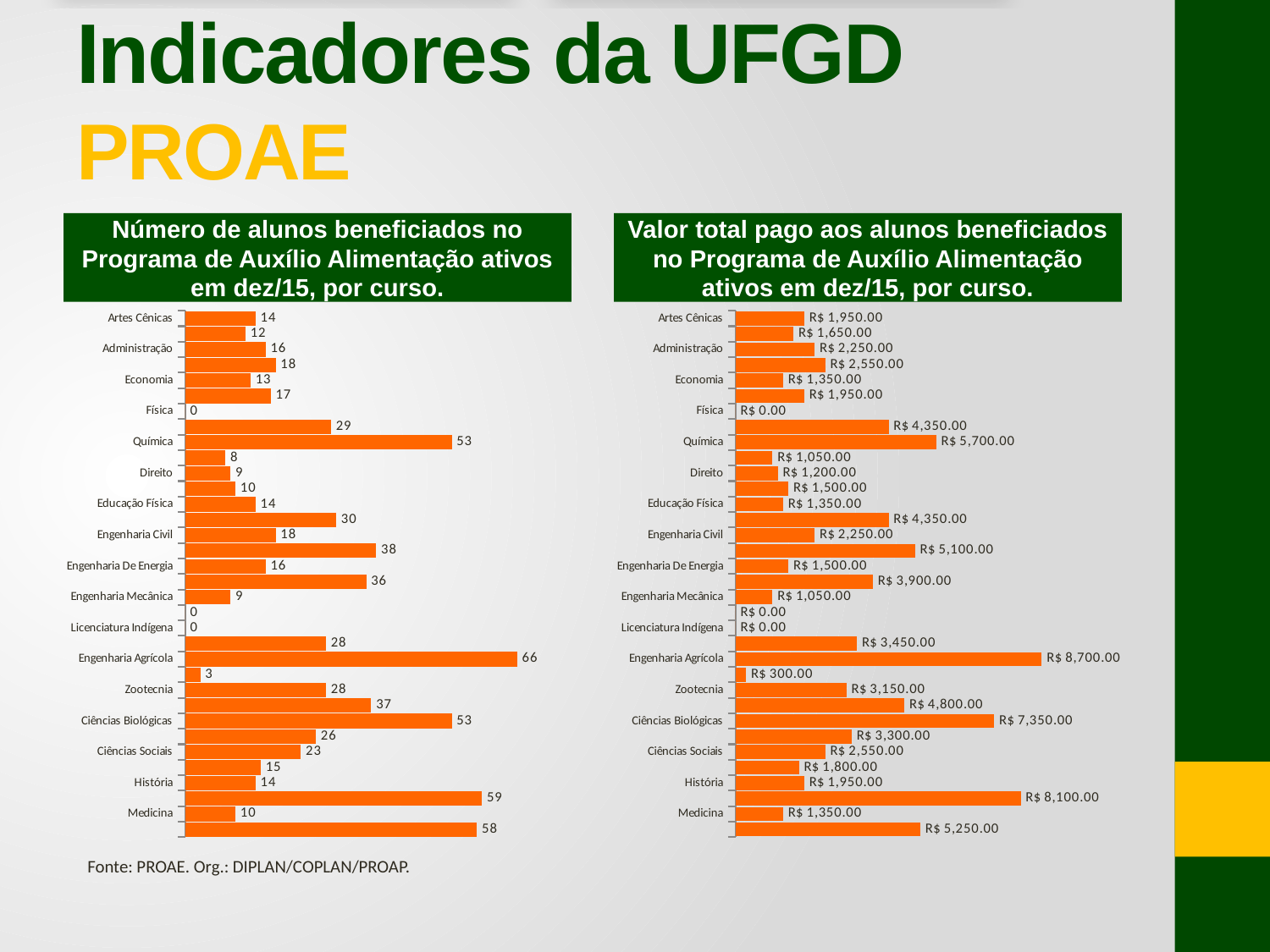

# Indicadores da UFGD PROAE
Número de alunos beneficiados no Programa de Auxílio Alimentação ativos em dez/15, por curso.
Valor total pago aos alunos beneficiados no Programa de Auxílio Alimentação ativos em dez/15, por curso.

### Chart

| Category | CURSO |
|---|---|
| Artes Cênicas | 14.0 |
| Letras | 12.0 |
| Administração | 16.0 |
| Ciências Contábeis | 18.0 |
| Economia | 13.0 |
| Engenharia da Computação | 17.0 |
| Física | 0.0 |
| Matemática | 29.0 |
| Química | 53.0 |
| Sistemas De Informação | 8.0 |
| Direito | 9.0 |
| Relações Internacionais | 10.0 |
| Educação Física | 14.0 |
| Pedagogia | 30.0 |
| Engenharia Civil | 18.0 |
| Engenharia De Alimentos | 38.0 |
| Engenharia De Energia | 16.0 |
| Engenharia De Produção | 36.0 |
| Engenharia Mecânica | 9.0 |
| Educação do campo | 0.0 |
| Licenciatura Indígena | 0.0 |
| Agronomia | 28.0 |
| Engenharia Agrícola | 66.0 |
| Engenharia de Aquicultura | 3.0 |
| Zootecnia | 28.0 |
| Biotecnologia | 37.0 |
| Ciências Biológicas | 53.0 |
| Gestão Ambiental | 26.0 |
| Ciências Sociais | 23.0 |
| Geografia | 15.0 |
| História | 14.0 |
| Psicologia | 59.0 |
| Medicina | 10.0 |
| Nutrição | 58.0 |

### Chart

| Category | CURSO |
|---|---|
| Artes Cênicas | 1950.0 |
| Letras | 1650.0 |
| Administração | 2250.0 |
| Ciências Contábeis | 2550.0 |
| Economia | 1350.0 |
| Engenharia da Computação | 1950.0 |
| Física | 0.0 |
| Matemática | 4350.0 |
| Química | 5700.0 |
| Sistemas De Informação | 1050.0 |
| Direito | 1200.0 |
| Relações Internacionais | 1500.0 |
| Educação Física | 1350.0 |
| Pedagogia | 4350.0 |
| Engenharia Civil | 2250.0 |
| Engenharia De Alimentos | 5100.0 |
| Engenharia De Energia | 1500.0 |
| Engenharia De Produção | 3900.0 |
| Engenharia Mecânica | 1050.0 |
| Educação do campo | 0.0 |
| Licenciatura Indígena | 0.0 |
| Agronomia | 3450.0 |
| Engenharia Agrícola | 8700.0 |
| Engenharia de Aquicultura | 300.0 |
| Zootecnia | 3150.0 |
| Biotecnologia | 4800.0 |
| Ciências Biológicas | 7350.0 |
| Gestão Ambiental | 3300.0 |
| Ciências Sociais | 2550.0 |
| Geografia | 1800.0 |
| História | 1950.0 |
| Psicologia | 8100.0 |
| Medicina | 1350.0 |
| Nutrição | 5250.0 |
Fonte: PROAE. Org.: DIPLAN/COPLAN/PROAP.